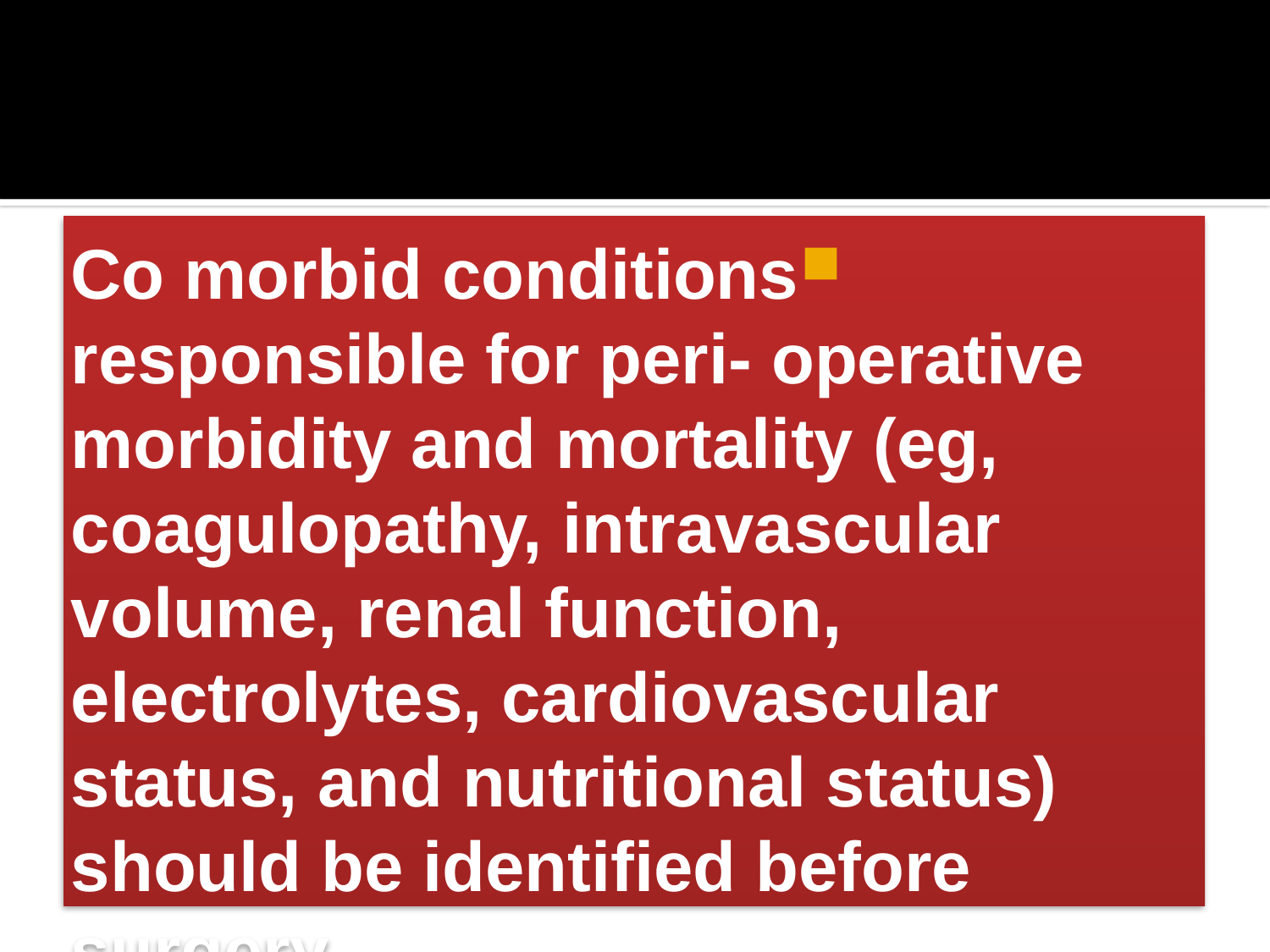

Co morbid conditions responsible for peri- operative morbidity and mortality (eg, coagulopathy, intravascular volume, renal function, electrolytes, cardiovascular status, and nutritional status) should be identified before surgery